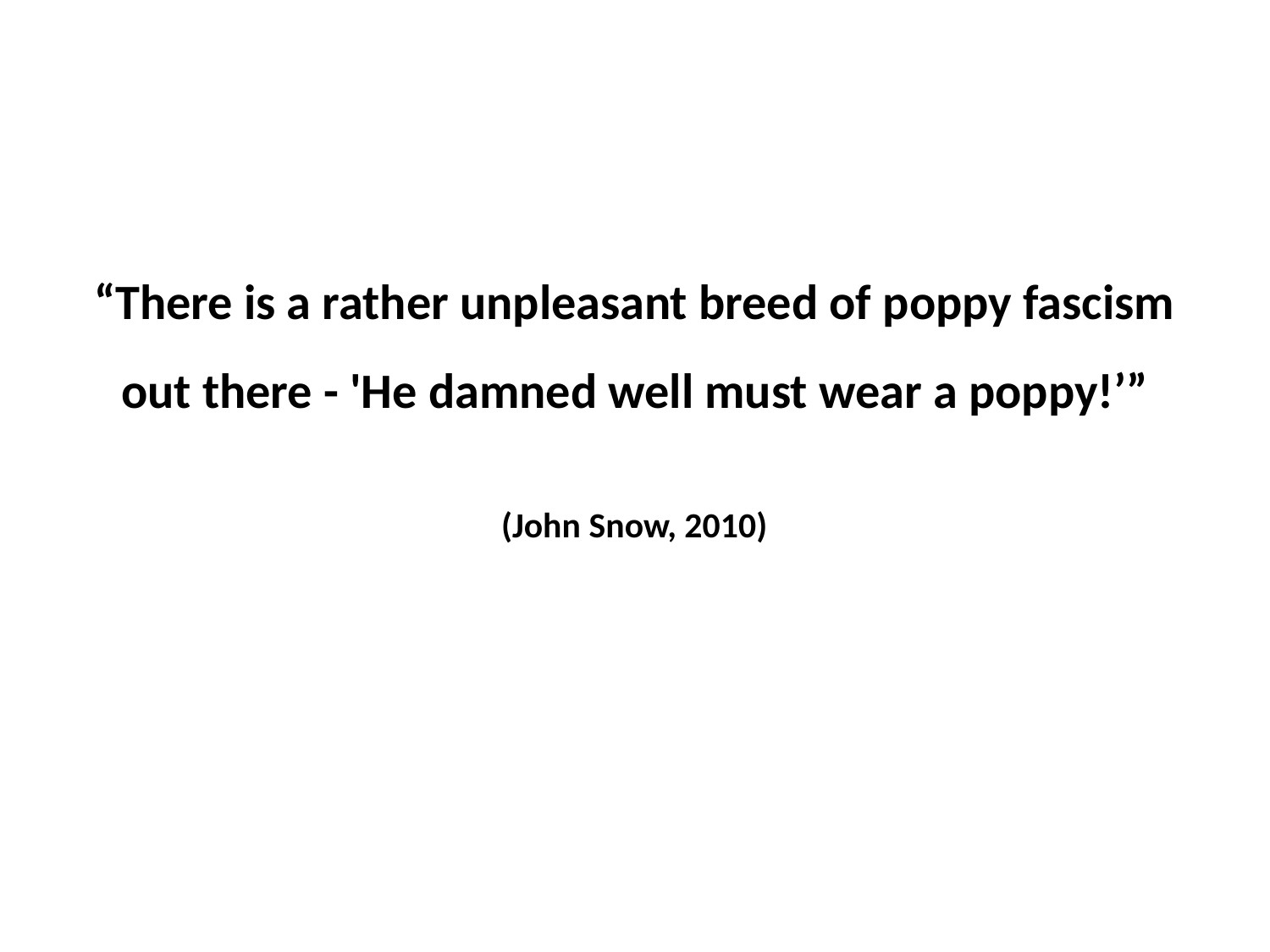

“There is a rather unpleasant breed of poppy fascism out there - 'He damned well must wear a poppy!’”

(John Snow, 2010)